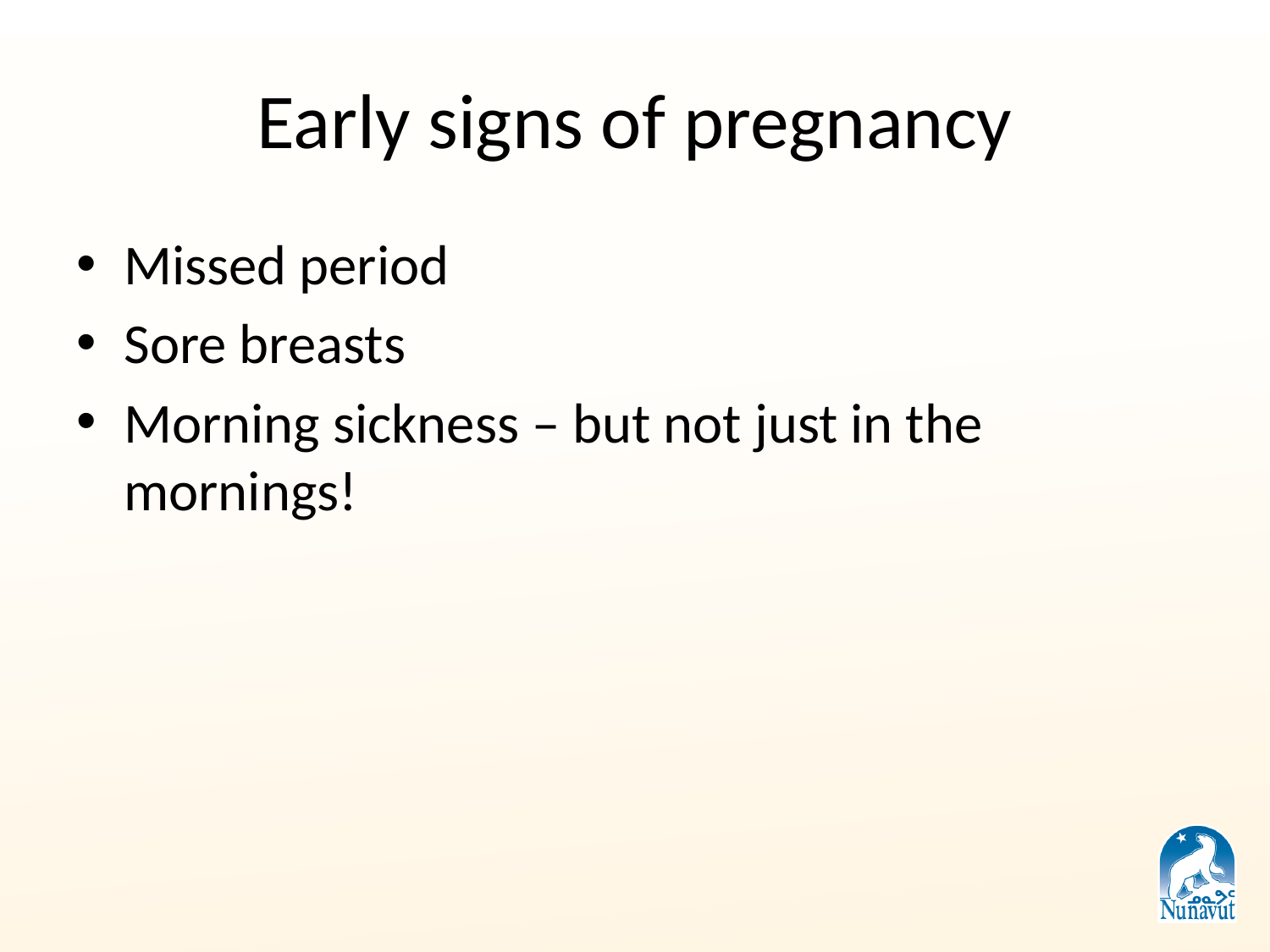

# Early signs of pregnancy
Missed period
Sore breasts
Morning sickness – but not just in the mornings!